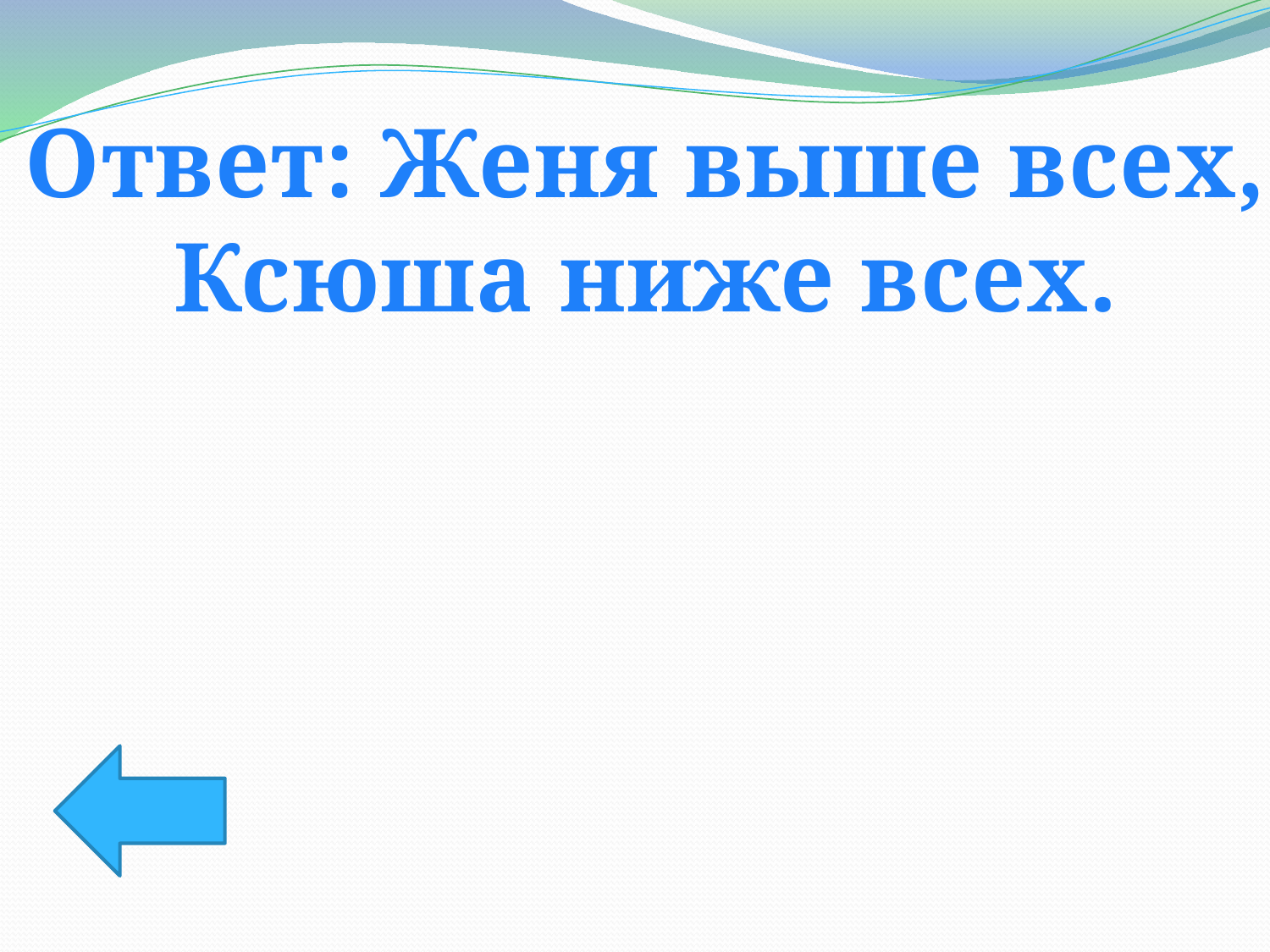

Ответ: Женя выше всех,
Ксюша ниже всех.